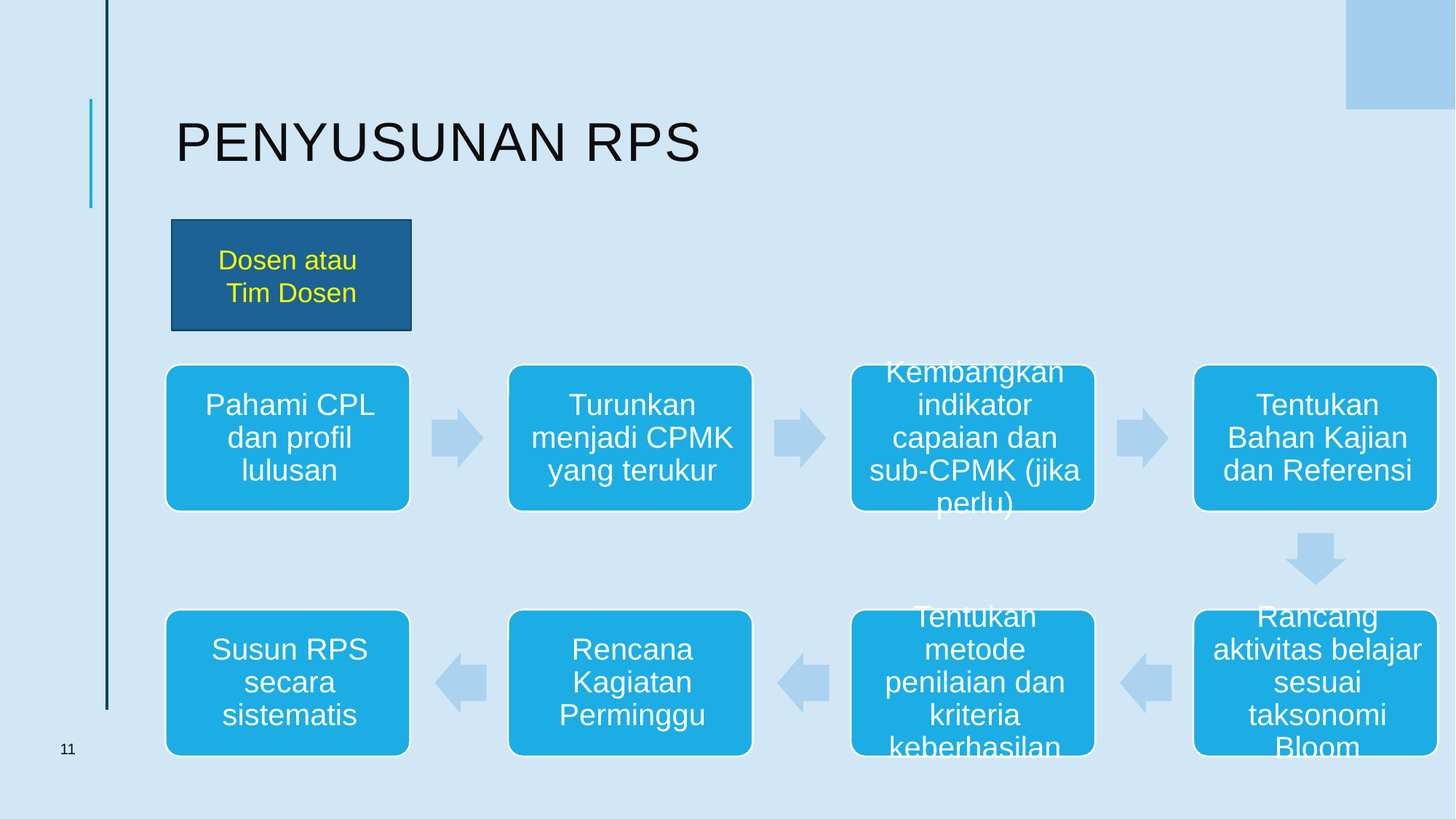

# Penyusunan RPS
Dosen atau
Tim Dosen
Pahami CPL dan profil lulusan

Turunkan menjadi CPMK yang terukur

Kembangkan indikator capaian dan sub-CPMK (jika perlu)

Tentukan Bahan Kajian dan Referensi

Rancang aktivitas belajar sesuai taksonomi Bloom

Tentukan metode penilaian dan kriteria keberhasilan

Rencana Kagiatan Perminggu

Susun RPS secara sistematis
11